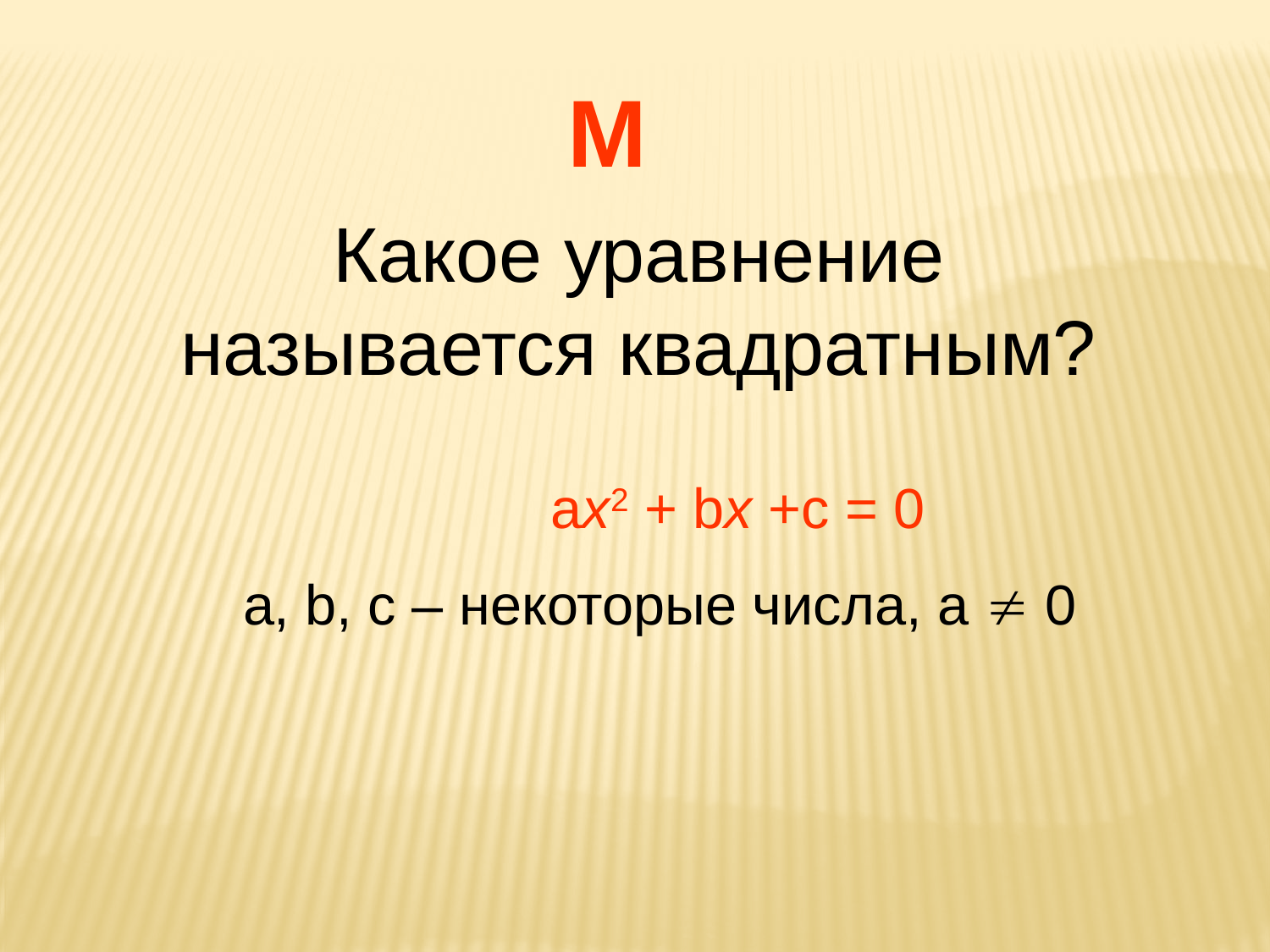

М
Какое уравнение называется квадратным?
          ax2 + bx +c = 0
a, b, c – некоторые числа, a ≠ 0